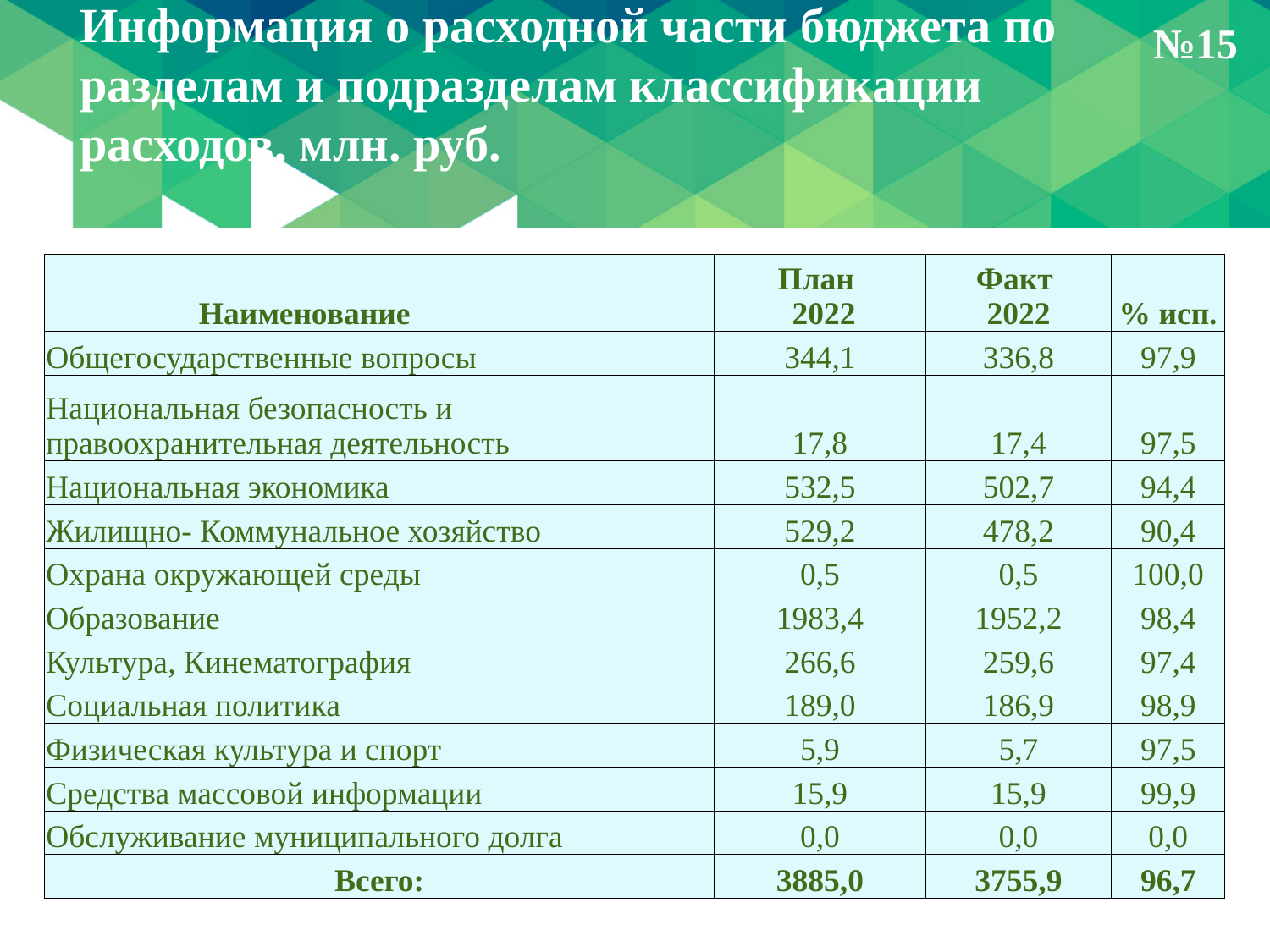

Информация о расходной части бюджета по разделам и подразделам классификации расходов, млн. руб.
№15
| Наименование | План 2022 | Факт 2022 | % исп. |
| --- | --- | --- | --- |
| Общегосударственные вопросы | 344,1 | 336,8 | 97,9 |
| Национальная безопасность и правоохранительная деятельность | 17,8 | 17,4 | 97,5 |
| Национальная экономика | 532,5 | 502,7 | 94,4 |
| Жилищно- Коммунальное хозяйство | 529,2 | 478,2 | 90,4 |
| Охрана окружающей среды | 0,5 | 0,5 | 100,0 |
| Образование | 1983,4 | 1952,2 | 98,4 |
| Культура, Кинематография | 266,6 | 259,6 | 97,4 |
| Социальная политика | 189,0 | 186,9 | 98,9 |
| Физическая культура и спорт | 5,9 | 5,7 | 97,5 |
| Средства массовой информации | 15,9 | 15,9 | 99,9 |
| Обслуживание муниципального долга | 0,0 | 0,0 | 0,0 |
| Всего: | 3885,0 | 3755,9 | 96,7 |